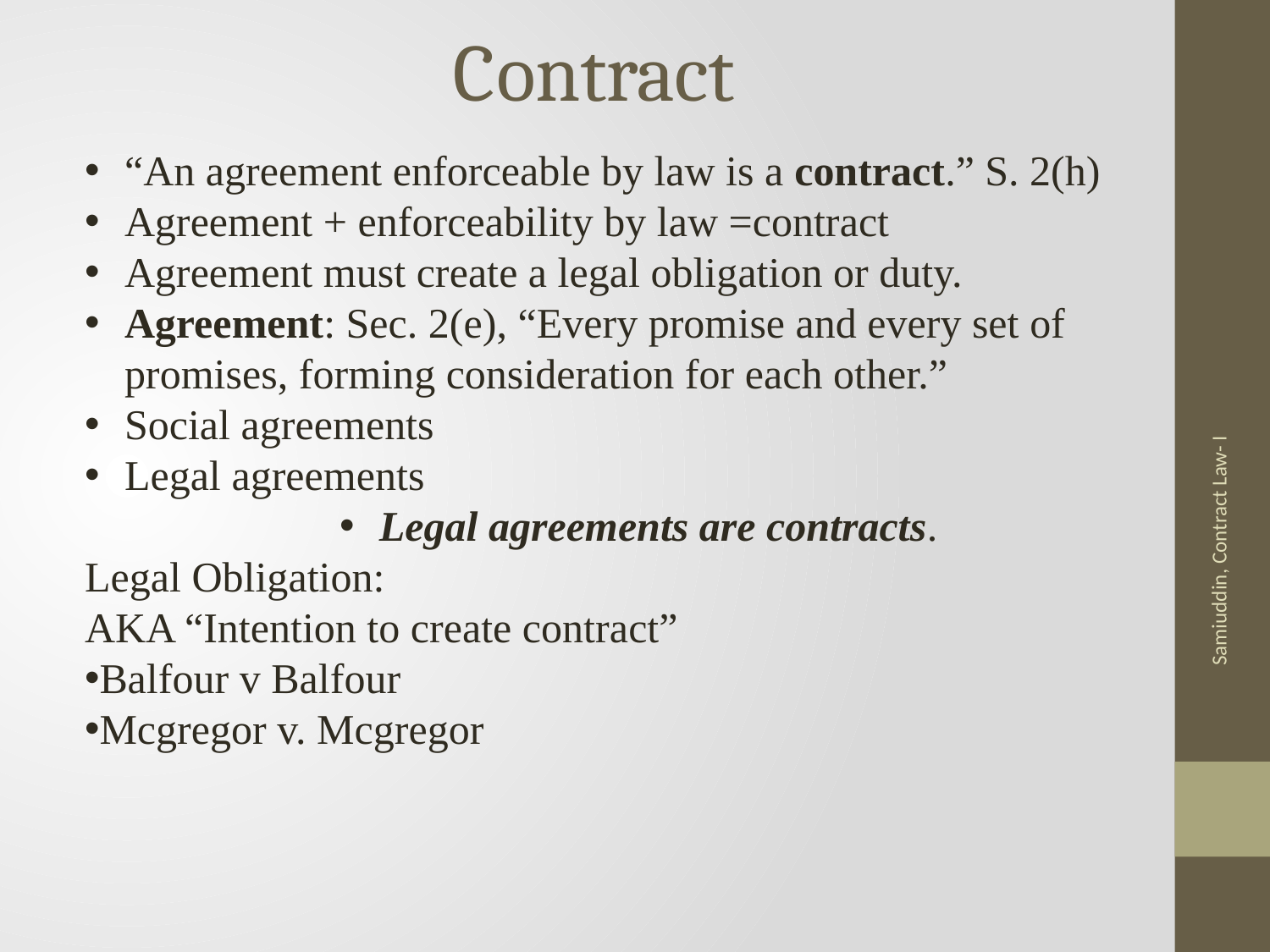

# Contract
“An agreement enforceable by law is a contract.” S. 2(h)
Agreement + enforceability by law =contract
Agreement must create a legal obligation or duty.
Agreement: Sec. 2(e), “Every promise and every set of promises, forming consideration for each other.”
Social agreements
Legal agreements
Legal agreements are contracts.
Legal Obligation:
AKA “Intention to create contract”
Balfour v Balfour
Mcgregor v. Mcgregor

Samiuddin, Contract Law- I